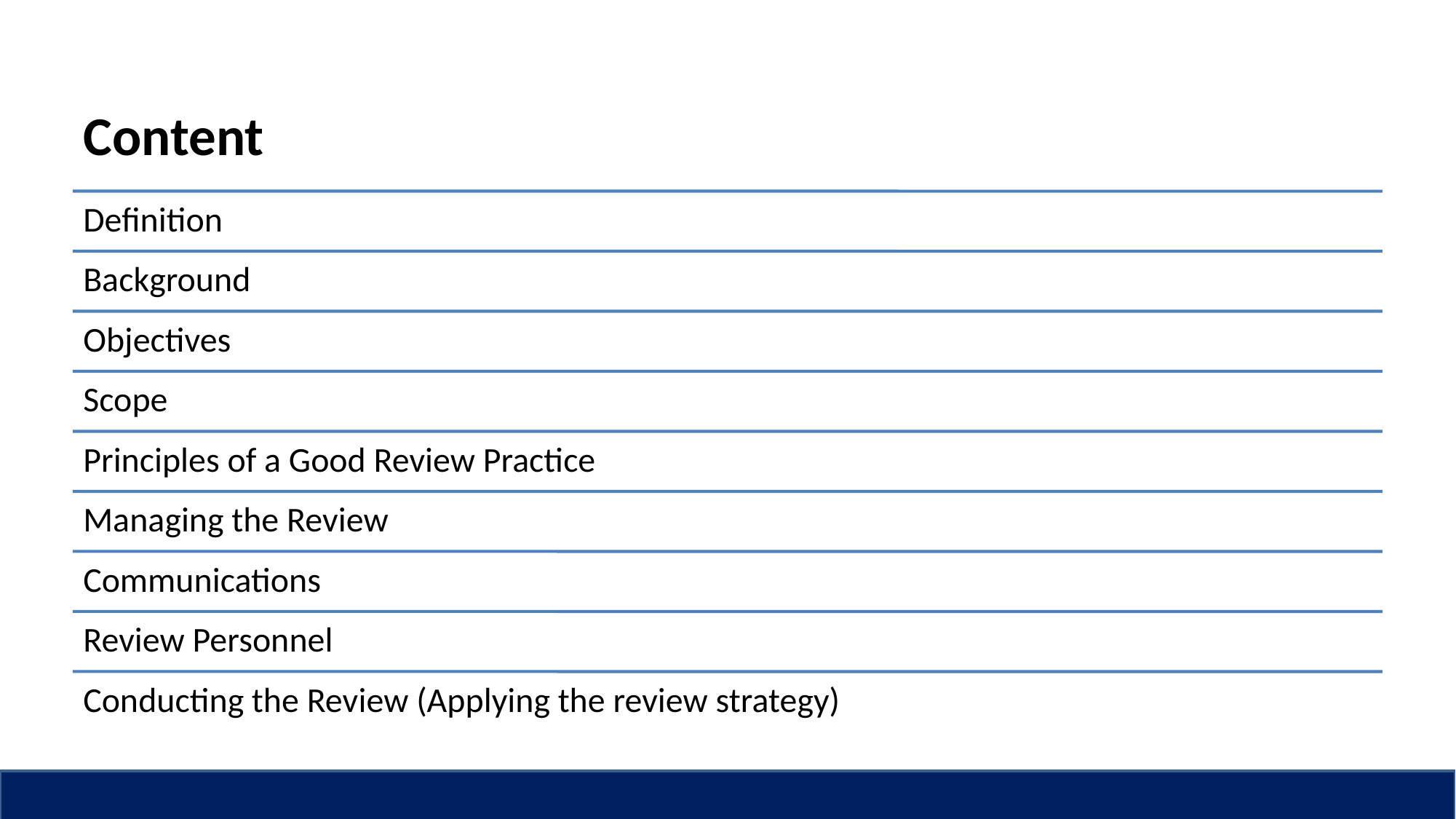

# Content
Definition
Background
Objectives
Scope
Principles of a Good Review Practice
Managing the Review
Communications
Review Personnel
Conducting the Review (Applying the review strategy)